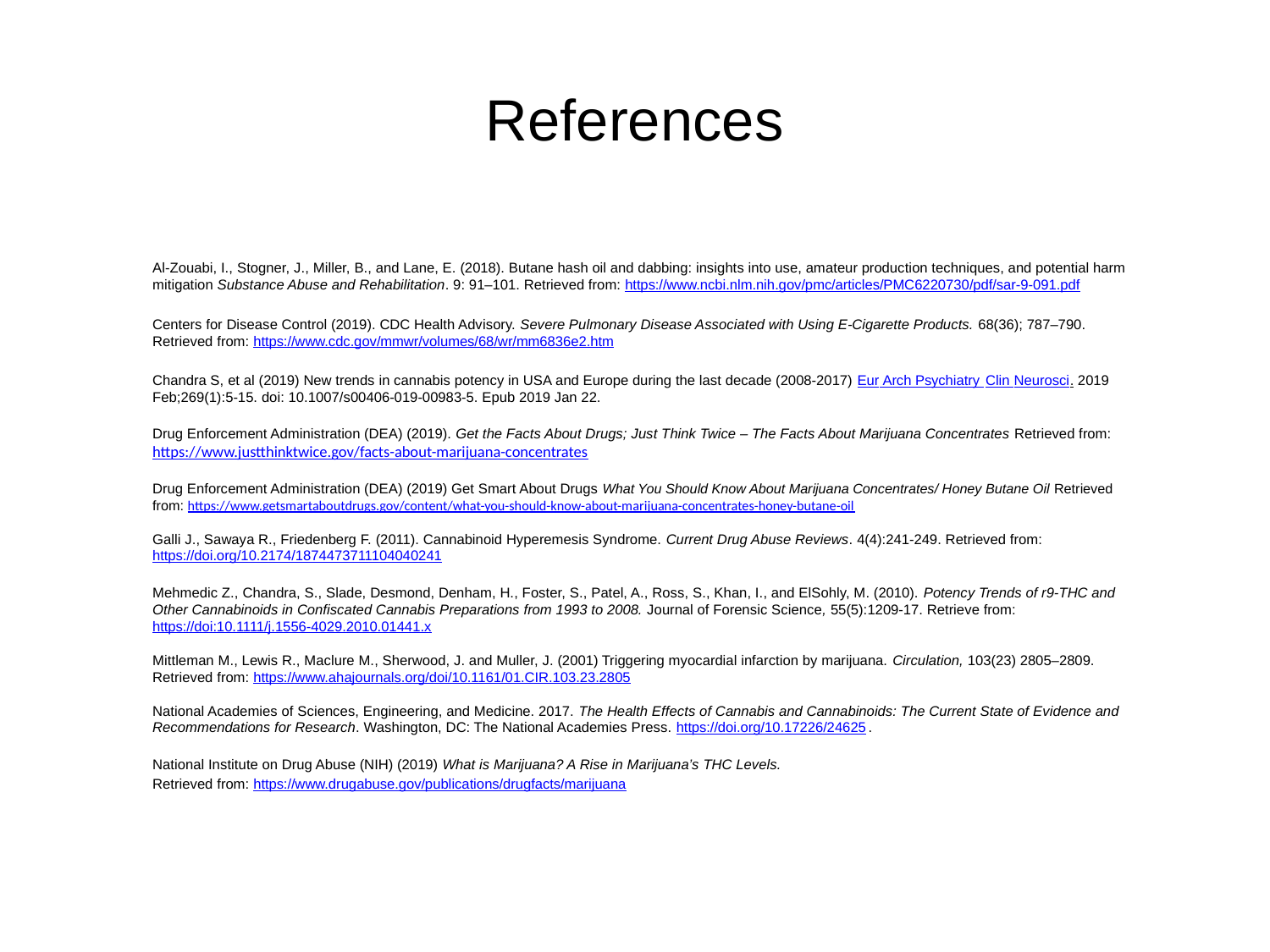

# References
Al-Zouabi, I., Stogner, J., Miller, B., and Lane, E. (2018). Butane hash oil and dabbing: insights into use, amateur production techniques, and potential harm mitigation Substance Abuse and Rehabilitation. 9: 91–101. Retrieved from: https://www.ncbi.nlm.nih.gov/pmc/articles/PMC6220730/pdf/sar-9-091.pdf

Centers for Disease Control (2019). CDC Health Advisory. Severe Pulmonary Disease Associated with Using E-Cigarette Products. 68(36); 787–790. Retrieved from: https://www.cdc.gov/mmwr/volumes/68/wr/mm6836e2.htm

Chandra S, et al (2019) New trends in cannabis potency in USA and Europe during the last decade (2008-2017) Eur Arch Psychiatry Clin Neurosci. 2019 Feb;269(1):5-15. doi: 10.1007/s00406-019-00983-5. Epub 2019 Jan 22.

Drug Enforcement Administration (DEA) (2019). Get the Facts About Drugs; Just Think Twice – The Facts About Marijuana Concentrates Retrieved from: https://www.justthinktwice.gov/facts-about-marijuana-concentrates

Drug Enforcement Administration (DEA) (2019) Get Smart About Drugs What You Should Know About Marijuana Concentrates/ Honey Butane Oil Retrieved from: https://www.getsmartaboutdrugs.gov/content/what-you-should-know-about-marijuana-concentrates-honey-butane-oil

Galli J., Sawaya R., Friedenberg F. (2011). Cannabinoid Hyperemesis Syndrome. Current Drug Abuse Reviews. 4(4):241-249. Retrieved from: https://doi.org/10.2174/1874473711104040241

Mehmedic Z., Chandra, S., Slade, Desmond, Denham, H., Foster, S., Patel, A., Ross, S., Khan, I., and ElSohly, M. (2010). Potency Trends of r9-THC and Other Cannabinoids in Confiscated Cannabis Preparations from 1993 to 2008. Journal of Forensic Science, 55(5):1209-17. Retrieve from: https://doi:10.1111/j.1556-4029.2010.01441.x

Mittleman M., Lewis R., Maclure M., Sherwood, J. and Muller, J. (2001) Triggering myocardial infarction by marijuana. Circulation, 103(23) 2805–2809. Retrieved from: https://www.ahajournals.org/doi/10.1161/01.CIR.103.23.2805

National Academies of Sciences, Engineering, and Medicine. 2017. The Health Effects of Cannabis and Cannabinoids: The Current State of Evidence and Recommendations for Research. Washington, DC: The National Academies Press. https://doi.org/10.17226/24625.

National Institute on Drug Abuse (NIH) (2019) What is Marijuana? A Rise in Marijuana’s THC Levels.
Retrieved from: https://www.drugabuse.gov/publications/drugfacts/marijuana